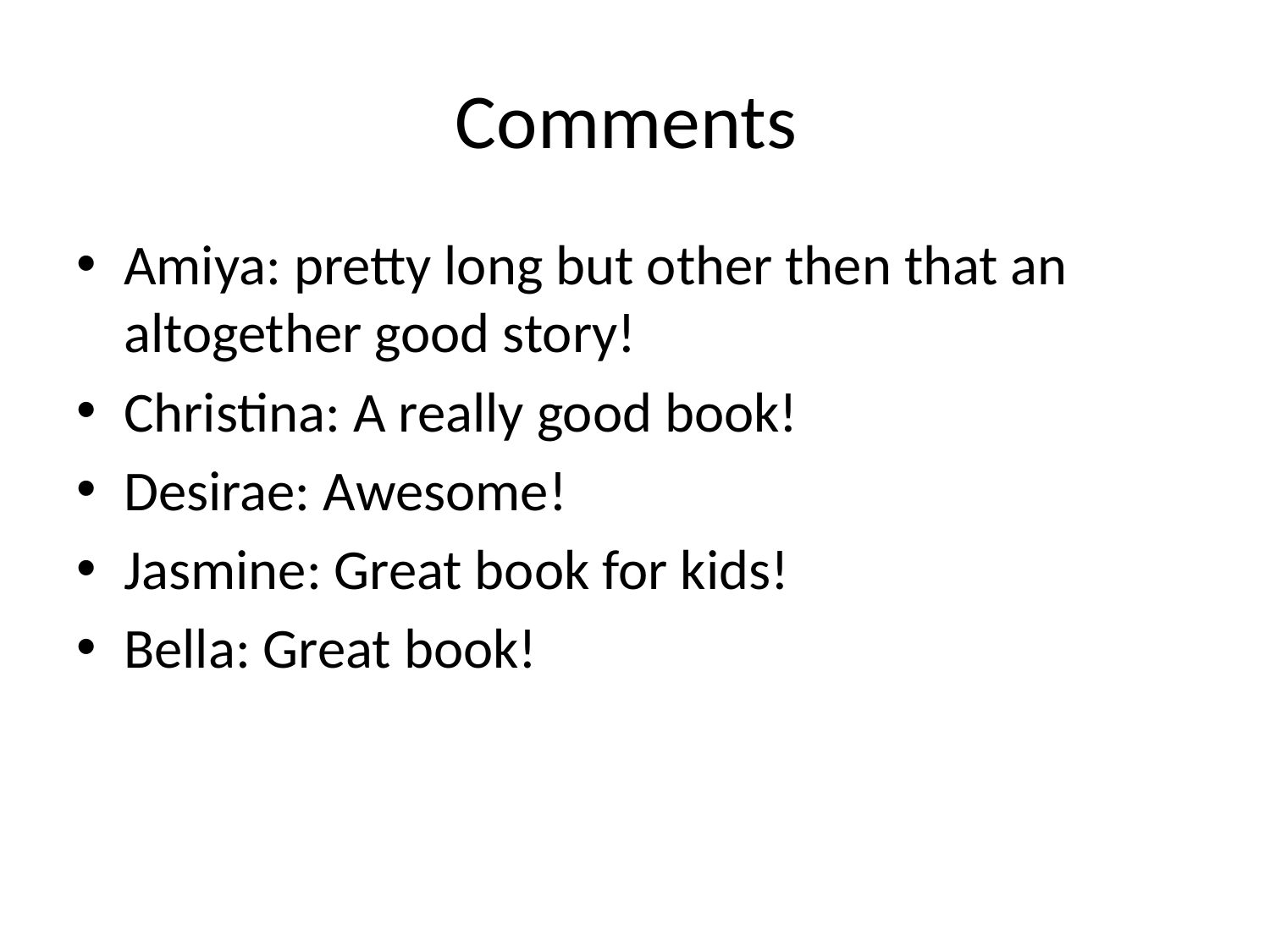

# Comments
Amiya: pretty long but other then that an altogether good story!
Christina: A really good book!
Desirae: Awesome!
Jasmine: Great book for kids!
Bella: Great book!